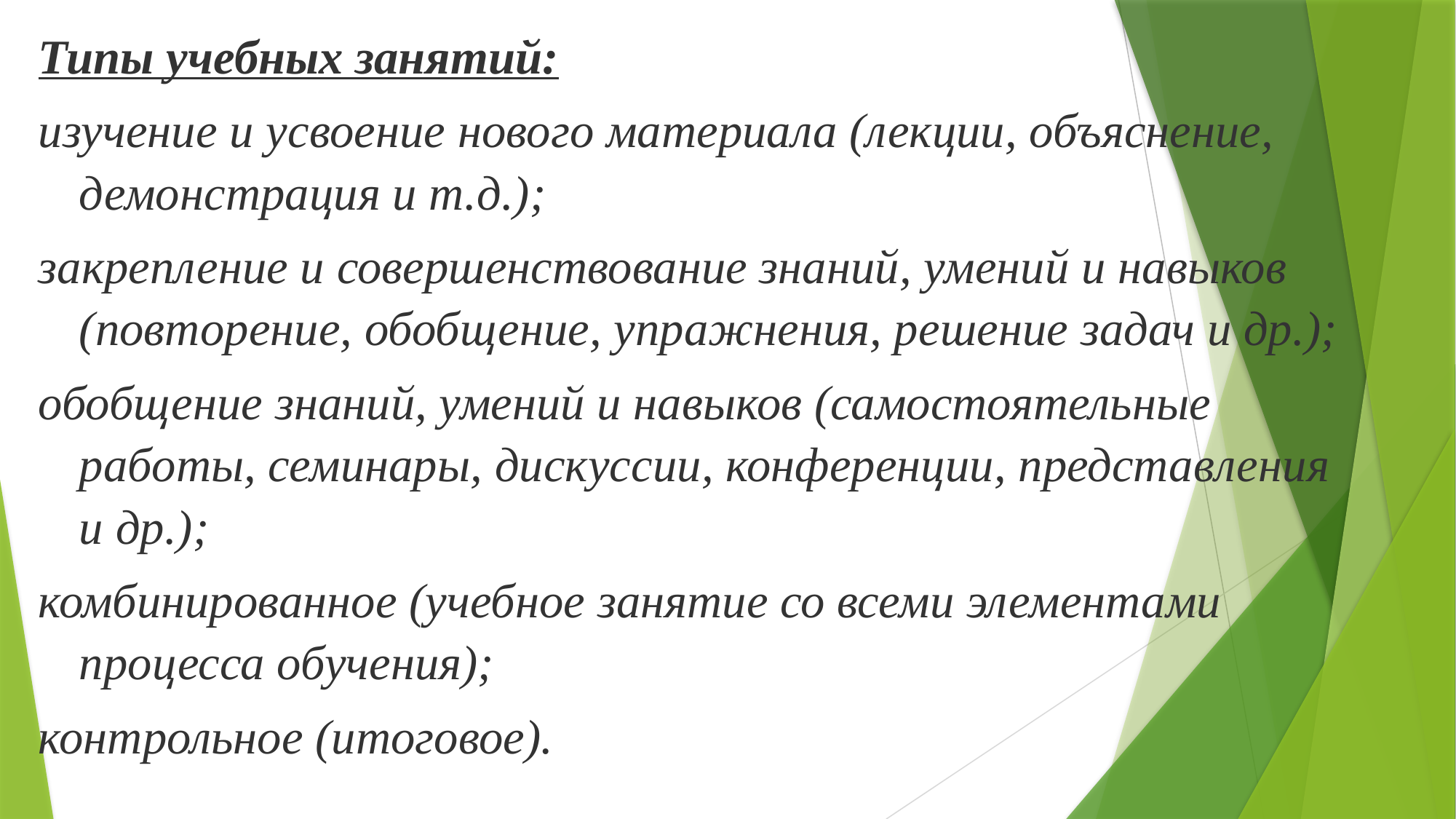

Типы учебных занятий:
изучение и усвоение нового материала (лекции, объяснение, демонстрация и т.д.);
закрепление и совершенствование знаний, умений и навыков (повторение, обобщение, упражнения, решение задач и др.);
обобщение знаний, умений и навыков (самостоятельные работы, семинары, дискуссии, конференции, представления и др.);
комбинированное (учебное занятие со всеми элементами процесса обучения);
контрольное (итоговое).